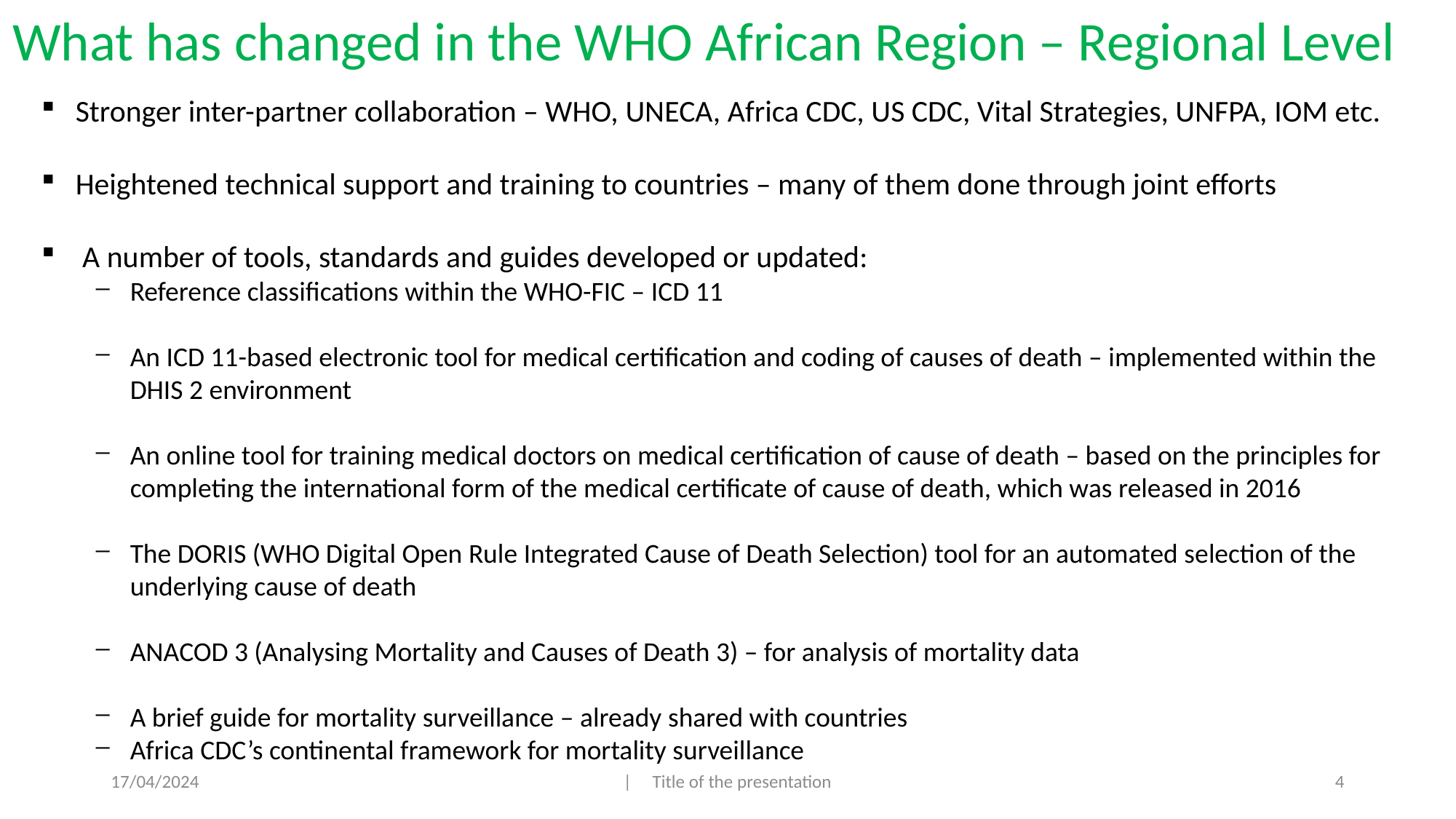

# What has changed in the WHO African Region – Regional Level
Stronger inter-partner collaboration – WHO, UNECA, Africa CDC, US CDC, Vital Strategies, UNFPA, IOM etc.

Heightened technical support and training to countries – many of them done through joint efforts

 A number of tools, standards and guides developed or updated:
Reference classifications within the WHO-FIC – ICD 11

An ICD 11-based electronic tool for medical certification and coding of causes of death – implemented within the DHIS 2 environment

An online tool for training medical doctors on medical certification of cause of death – based on the principles for completing the international form of the medical certificate of cause of death, which was released in 2016

The DORIS (WHO Digital Open Rule Integrated Cause of Death Selection) tool for an automated selection of the underlying cause of death

ANACOD 3 (Analysing Mortality and Causes of Death 3) – for analysis of mortality data

A brief guide for mortality surveillance – already shared with countries
Africa CDC’s continental framework for mortality surveillance
17/04/2024
|     Title of the presentation
4